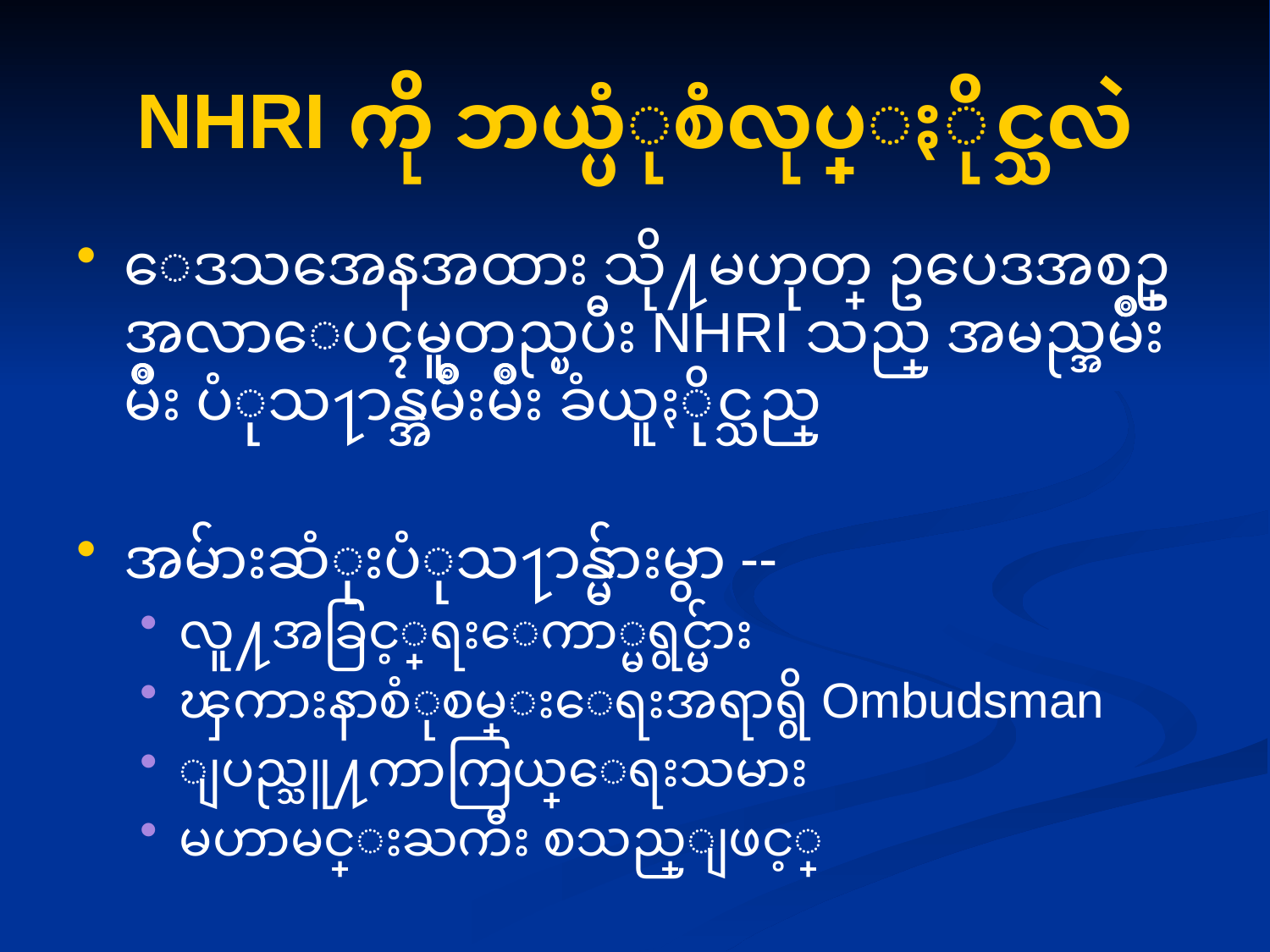

# NHRI ကို ဘယ္ပံုစံလုပ္ႏိုင္သလဲ
ေဒသအေနအထား သို႔မဟုတ္ ဥပေဒအစဥ္ အလာေပၚမူတည္ၿပီး NHRI သည္ အမည္အမ်ဳိး မ်ဳိး ပံုသ႑ာန္အမ်ဳိးမ်ဳိး ခံယူႏိုင္သည္

အမ်ားဆံုးပံုသ႑ာန္မ်ားမွာ --
လူ႔အခြင့္အေရးေကာ္မရွင္မ်ား
ၾကားနာစံုစမ္းေရးအရာရွိ Ombudsman
ျပည္သူ႔ကာကြယ္ေရးသမား
မဟာမင္းႀကီး စသည္ျဖင့္